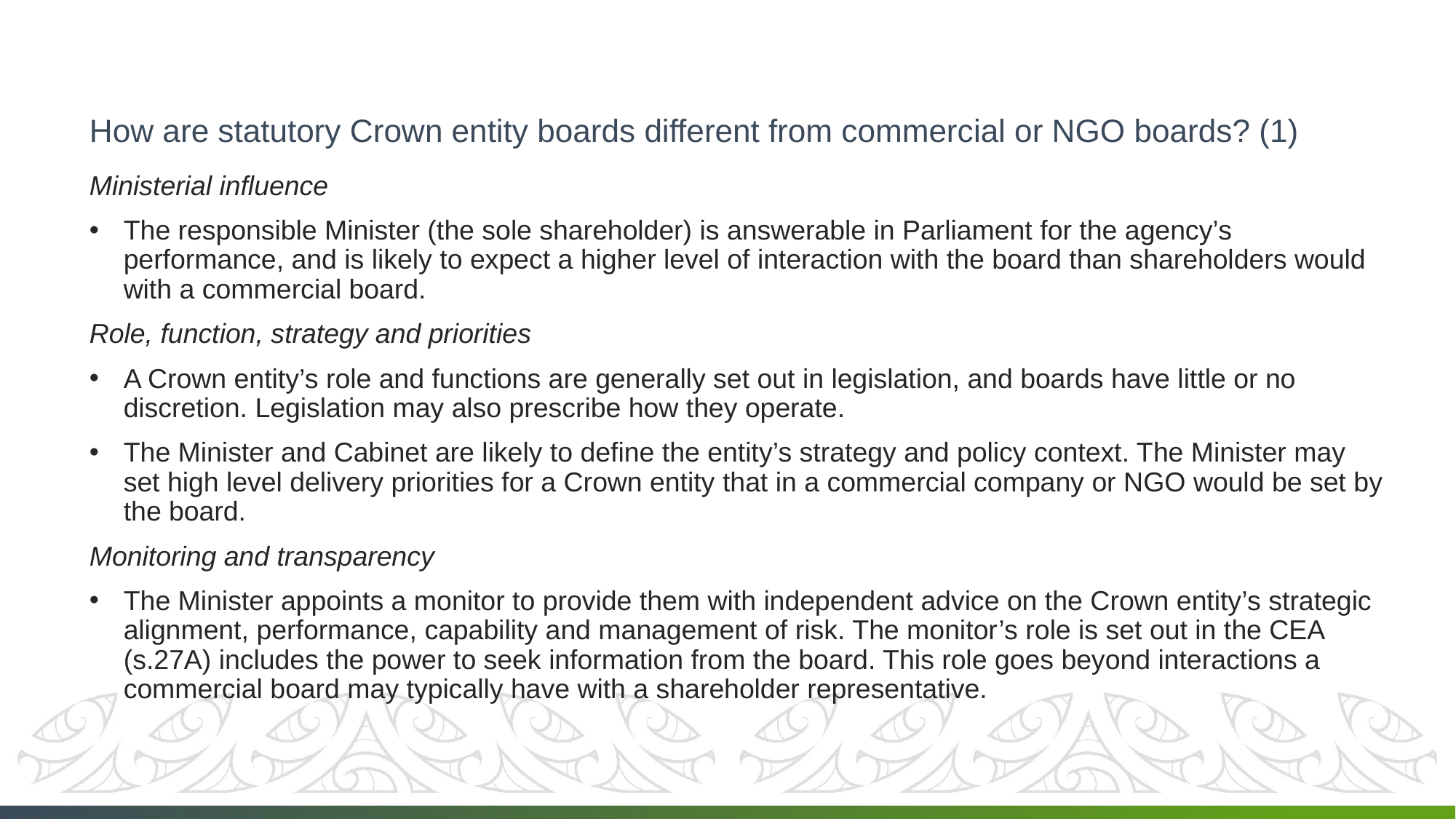

# How are statutory Crown entity boards different from commercial or NGO boards? (1)
Ministerial influence
The responsible Minister (the sole shareholder) is answerable in Parliament for the agency’s performance, and is likely to expect a higher level of interaction with the board than shareholders would with a commercial board.
Role, function, strategy and priorities
A Crown entity’s role and functions are generally set out in legislation, and boards have little or no discretion. Legislation may also prescribe how they operate.
The Minister and Cabinet are likely to define the entity’s strategy and policy context. The Minister may set high level delivery priorities for a Crown entity that in a commercial company or NGO would be set by the board.
Monitoring and transparency
The Minister appoints a monitor to provide them with independent advice on the Crown entity’s strategic alignment, performance, capability and management of risk. The monitor’s role is set out in the CEA (s.27A) includes the power to seek information from the board. This role goes beyond interactions a commercial board may typically have with a shareholder representative.